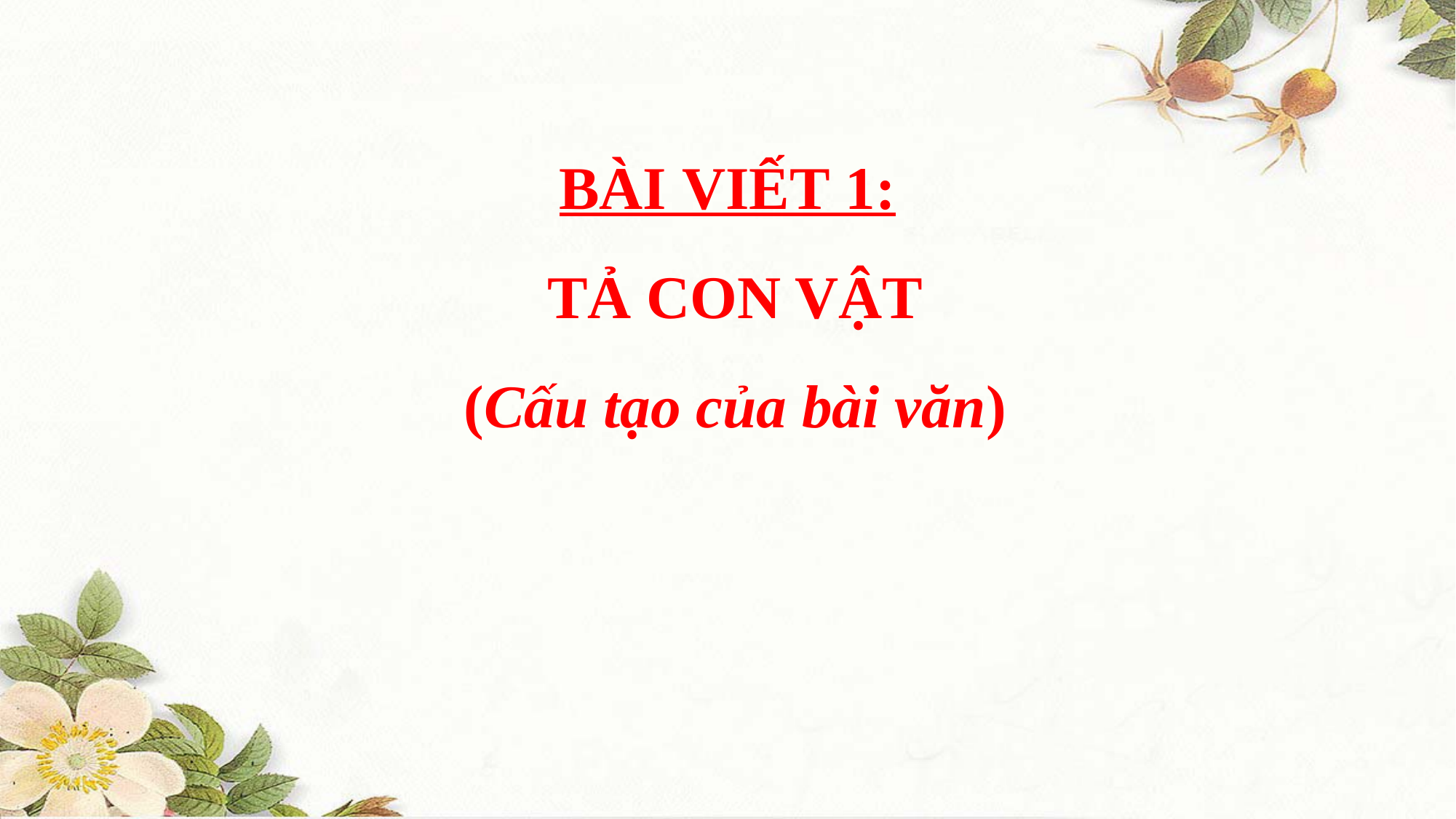

BÀI VIẾT 1:
TẢ CON VẬT
(Cấu tạo của bài văn)